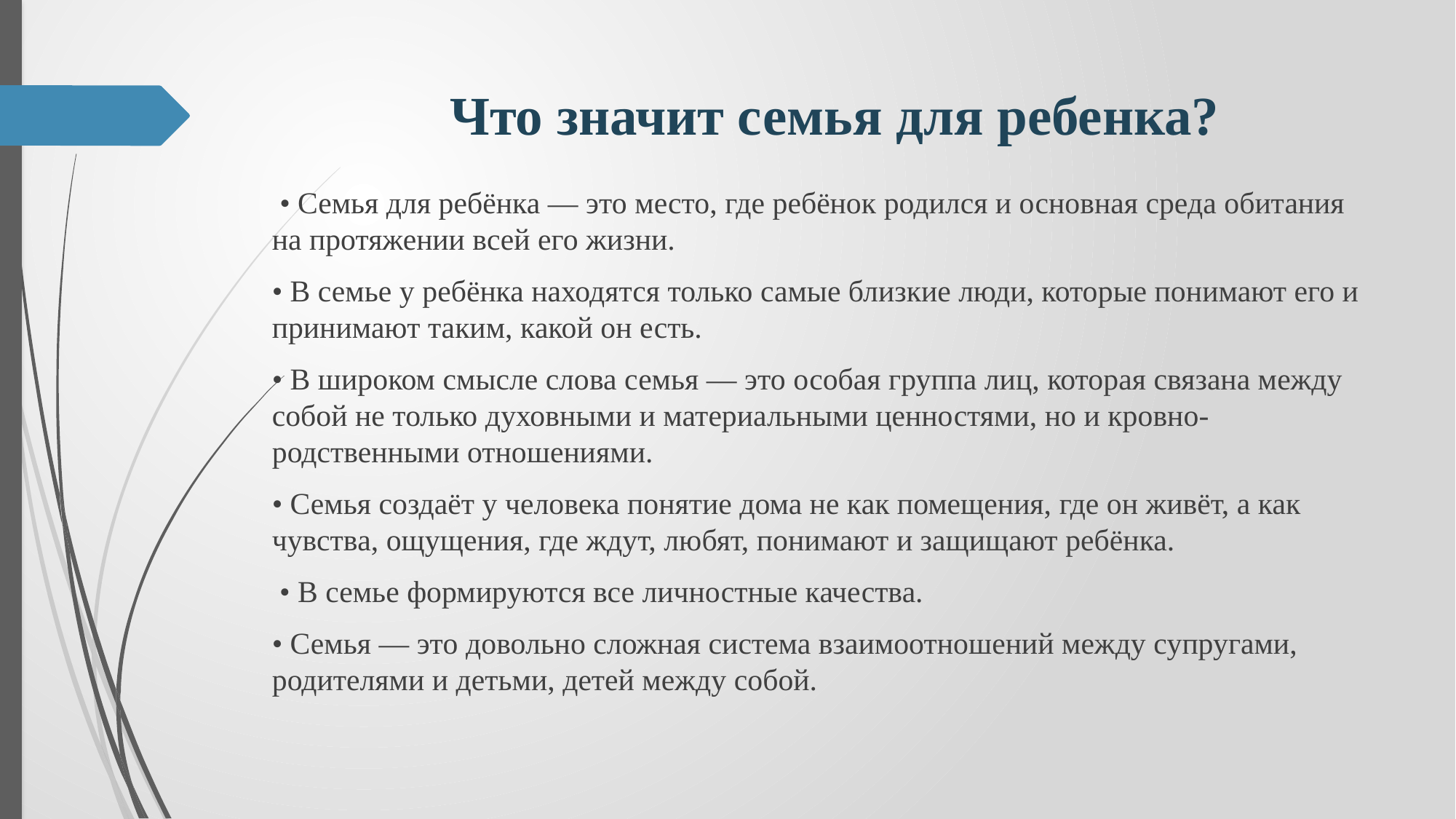

# Что значит семья для ребенка?
 • Семья для ребёнка — это место, где ребёнок родился и основная среда обитания на протяжении всей его жизни.
• В семье у ребёнка находятся только самые близкие люди, которые понимают его и принимают таким, какой он есть.
• В широком смысле слова семья — это особая группа лиц, которая связана между собой не только духовными и материальными ценностями, но и кровно-родственными отношениями.
• Семья создаёт у человека понятие дома не как помещения, где он живёт, а как чувства, ощущения, где ждут, любят, понимают и защищают ребёнка.
 • В семье формируются все личностные качества.
• Семья — это довольно сложная система взаимоотношений между супругами, родителями и детьми, детей между собой.